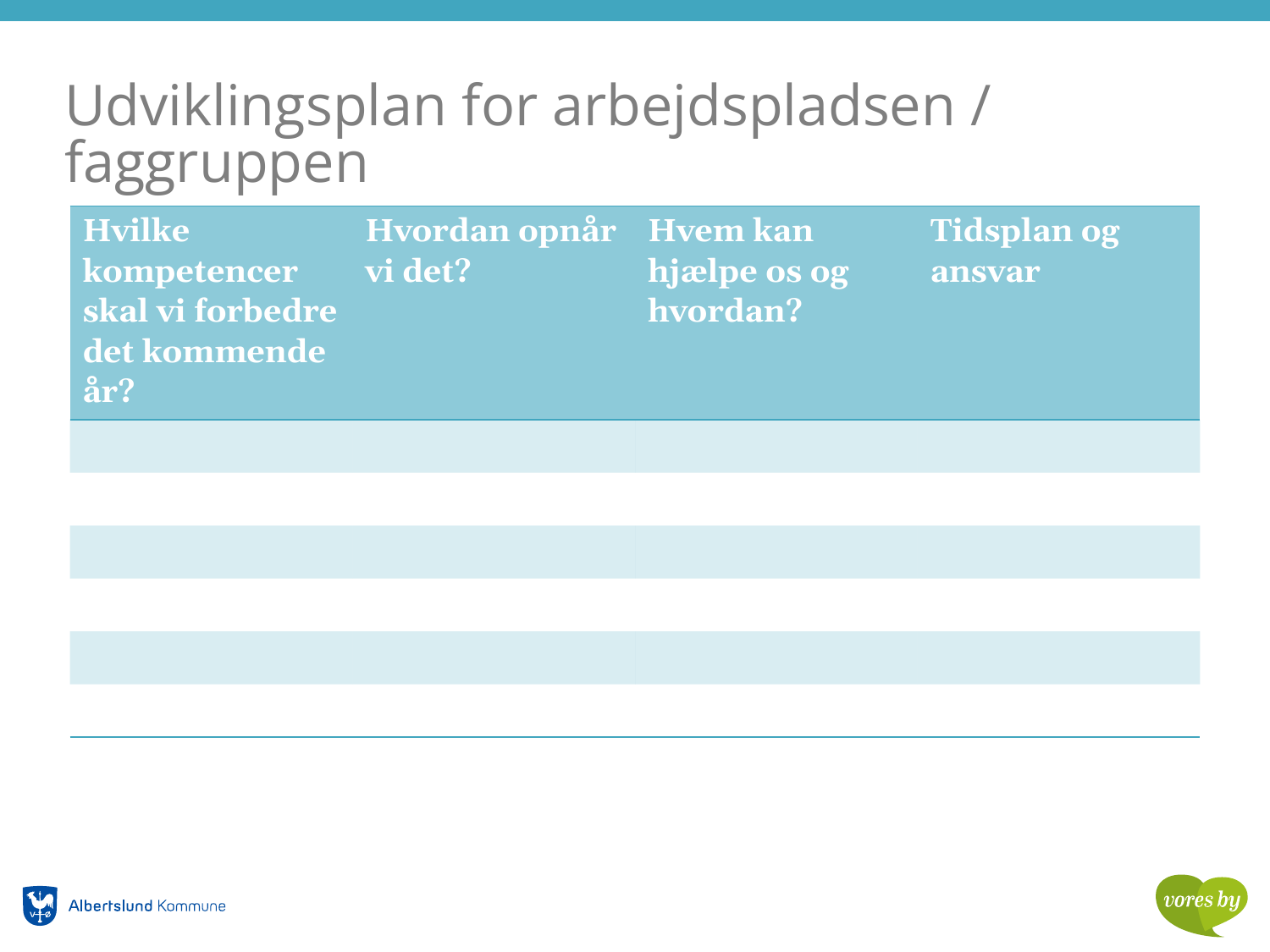

# Udviklingsplan for arbejdspladsen / faggruppen
| Hvilke kompetencer skal vi forbedre det kommende år? | Hvordan opnår vi det? | Hvem kan hjælpe os og hvordan? | Tidsplan og ansvar |
| --- | --- | --- | --- |
|  |  |  |  |
|  |  |  |  |
|  |  |  |  |
|  |  |  |  |
|  |  |  |  |
|  |  |  |  |